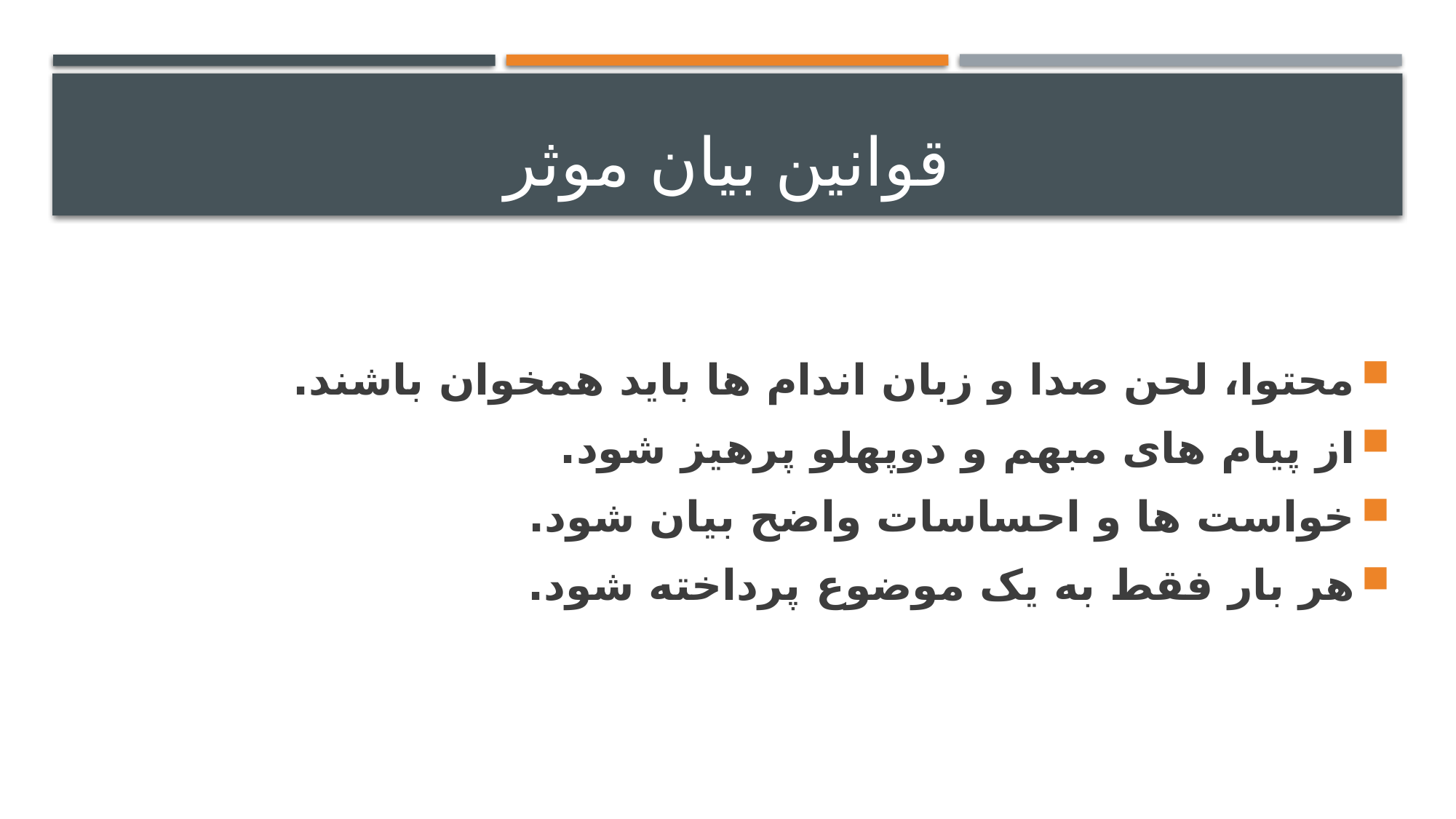

# قوانین بیان موثر
محتوا، لحن صدا و زبان اندام ها باید همخوان باشند.
از پیام های مبهم و دوپهلو پرهیز شود.
خواست ها و احساسات واضح بیان شود.
هر بار فقط به یک موضوع پرداخته شود.